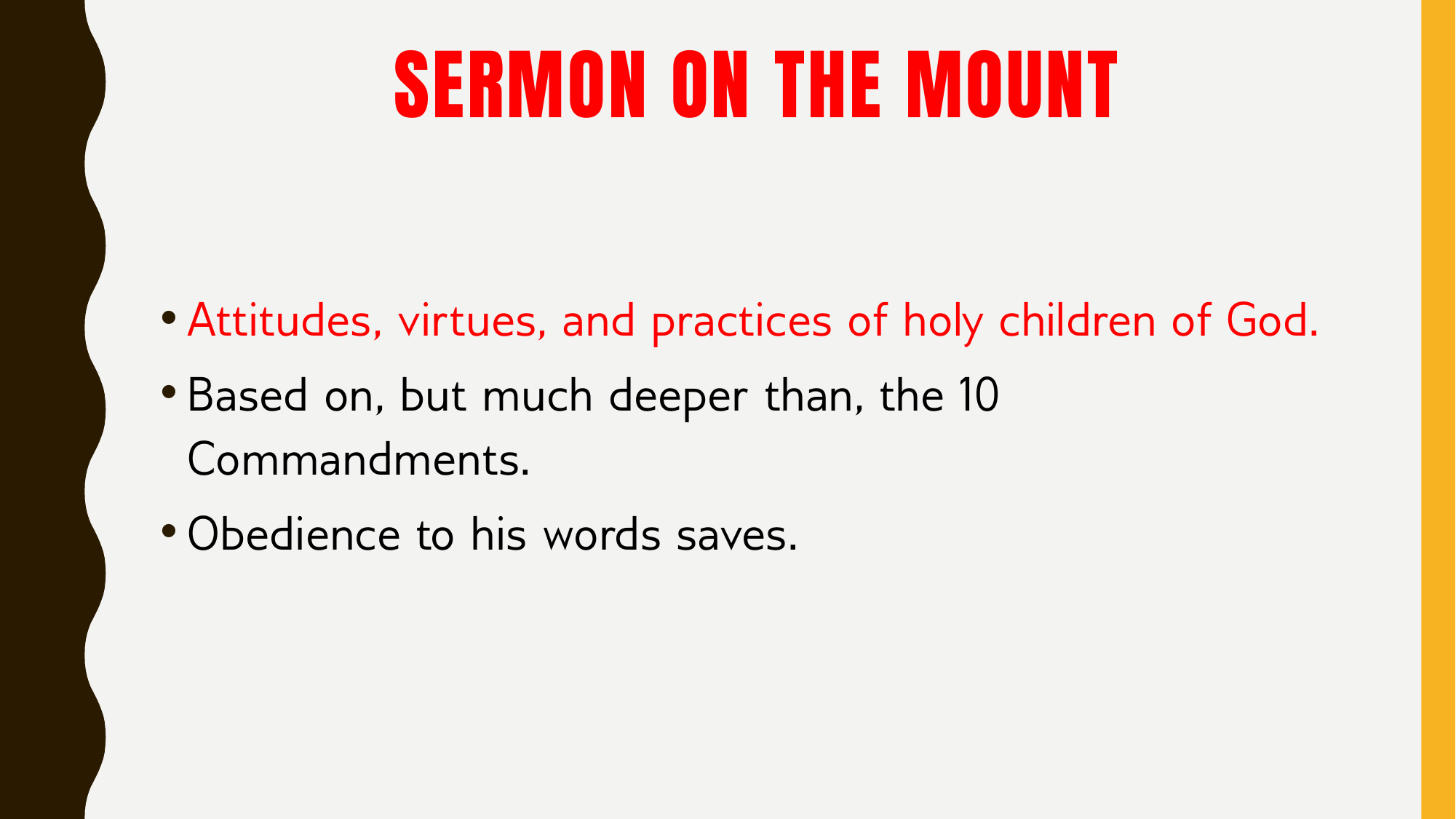

# Sermon on the mount
Attitudes, virtues, and practices of holy children of God.
Based on, but much deeper than, the 10 Commandments.
Obedience to his words saves.